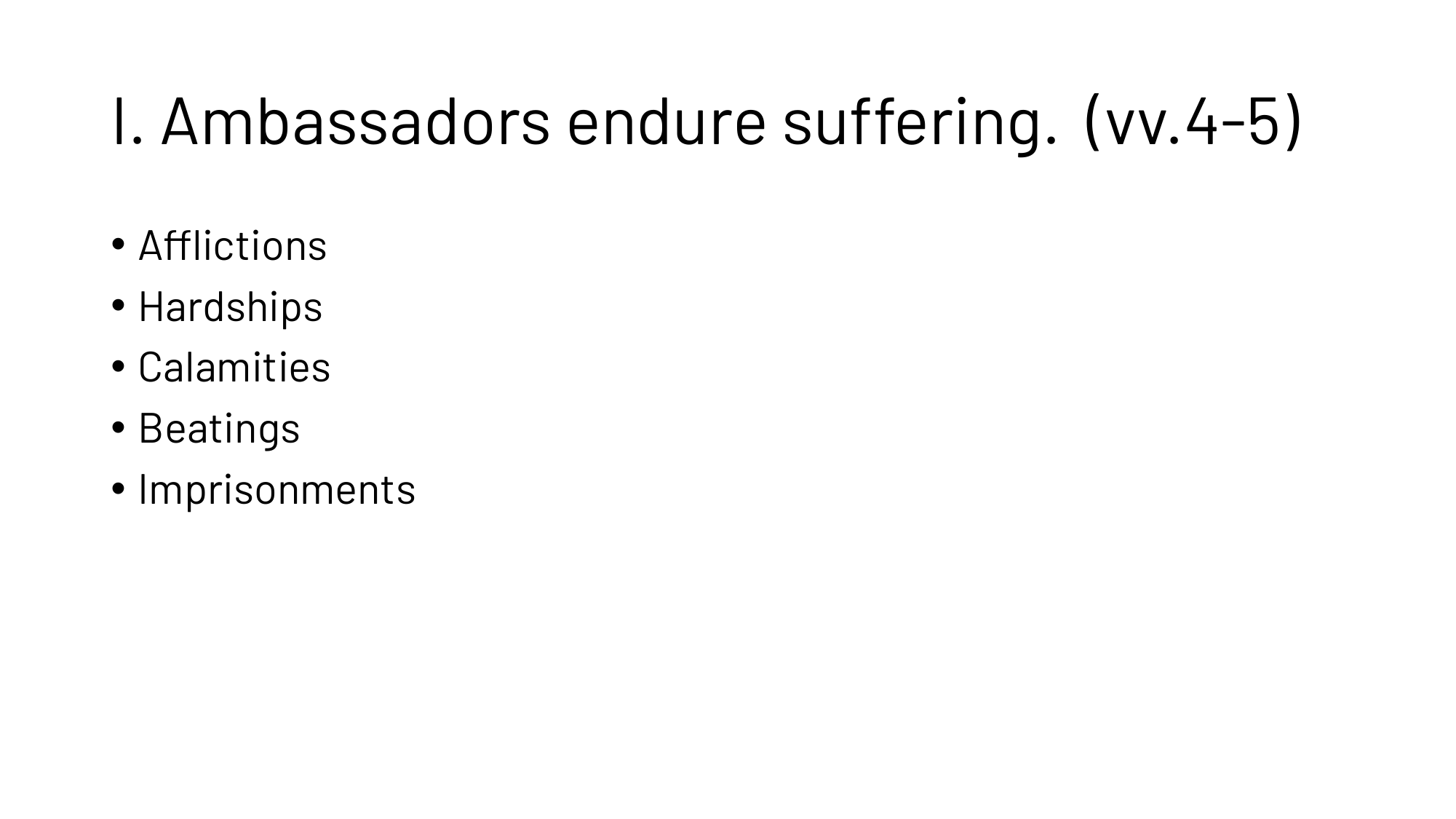

# I. Ambassadors endure suffering.  (vv.4-5)
Afflictions
Hardships
Calamities
Beatings
Imprisonments